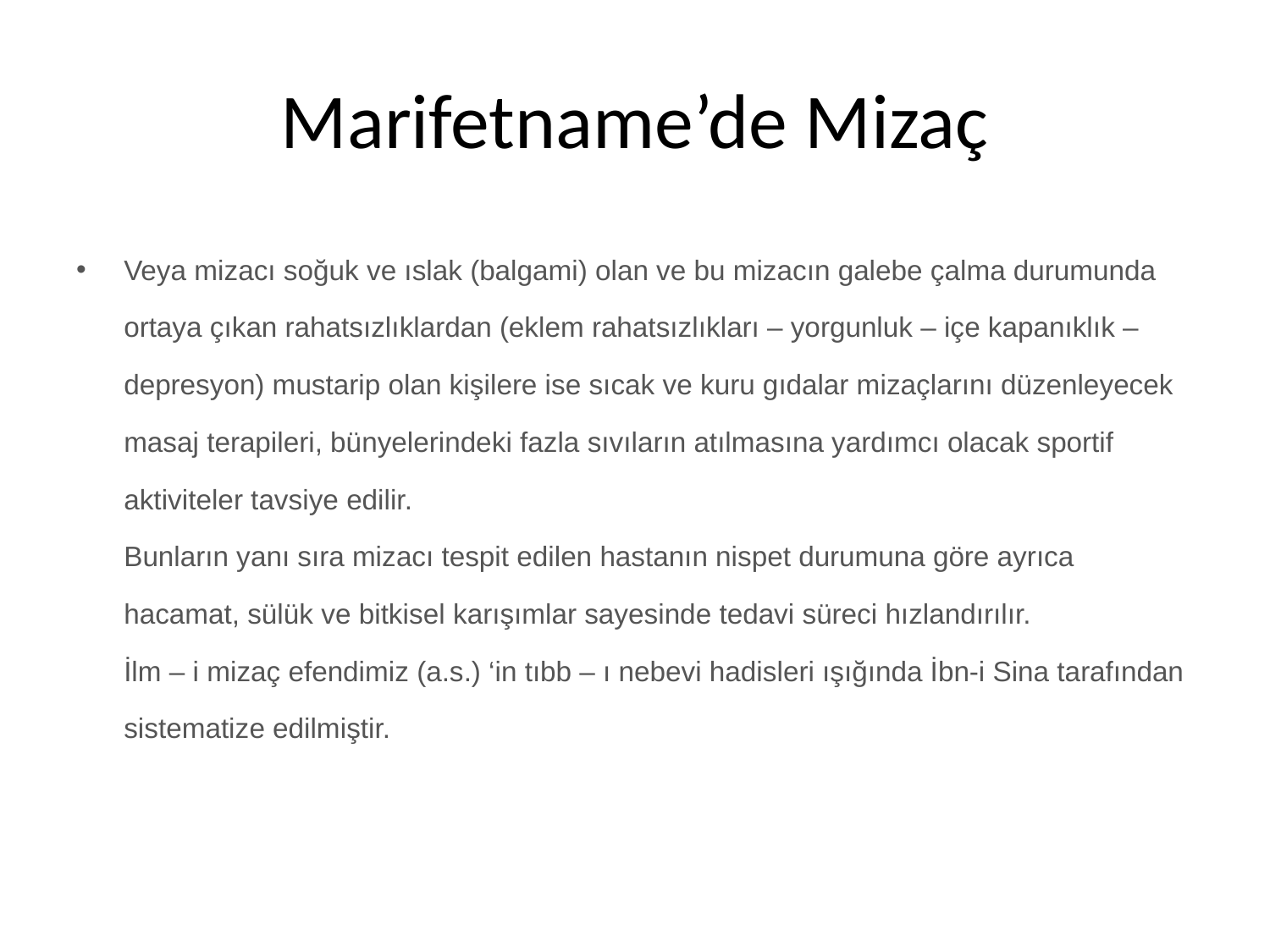

# Marifetname’de Mizaç
Veya mizacı soğuk ve ıslak (balgami) olan ve bu mizacın galebe çalma durumunda ortaya çıkan rahatsızlıklardan (eklem rahatsızlıkları – yorgunluk – içe kapanıklık – depresyon) mustarip olan kişilere ise sıcak ve kuru gıdalar mizaçlarını düzenleyecek masaj terapileri, bünyelerindeki fazla sıvıların atılmasına yardımcı olacak sportif aktiviteler tavsiye edilir.
Bunların yanı sıra mizacı tespit edilen hastanın nispet durumuna göre ayrıca hacamat, sülük ve bitkisel karışımlar sayesinde tedavi süreci hızlandırılır.
İlm – i mizaç efendimiz (a.s.) ‘in tıbb – ı nebevi hadisleri ışığında İbn-i Sina tarafından sistematize edilmiştir.